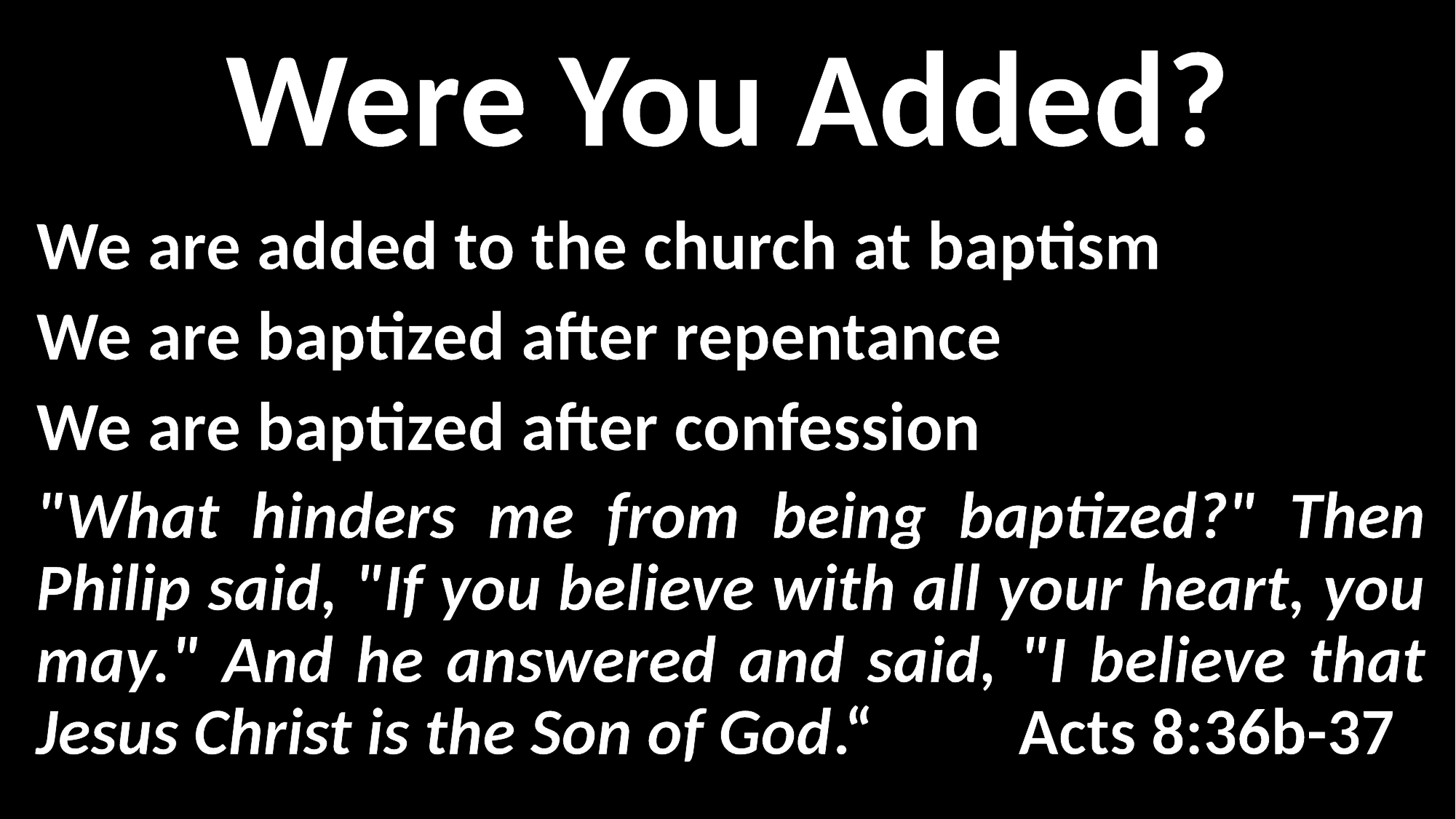

# Were You Added?
We are added to the church at baptism
We are baptized after repentance
We are baptized after confession
"What hinders me from being baptized?" Then Philip said, "If you believe with all your heart, you may." And he answered and said, "I believe that Jesus Christ is the Son of God.“ 		Acts 8:36b-37